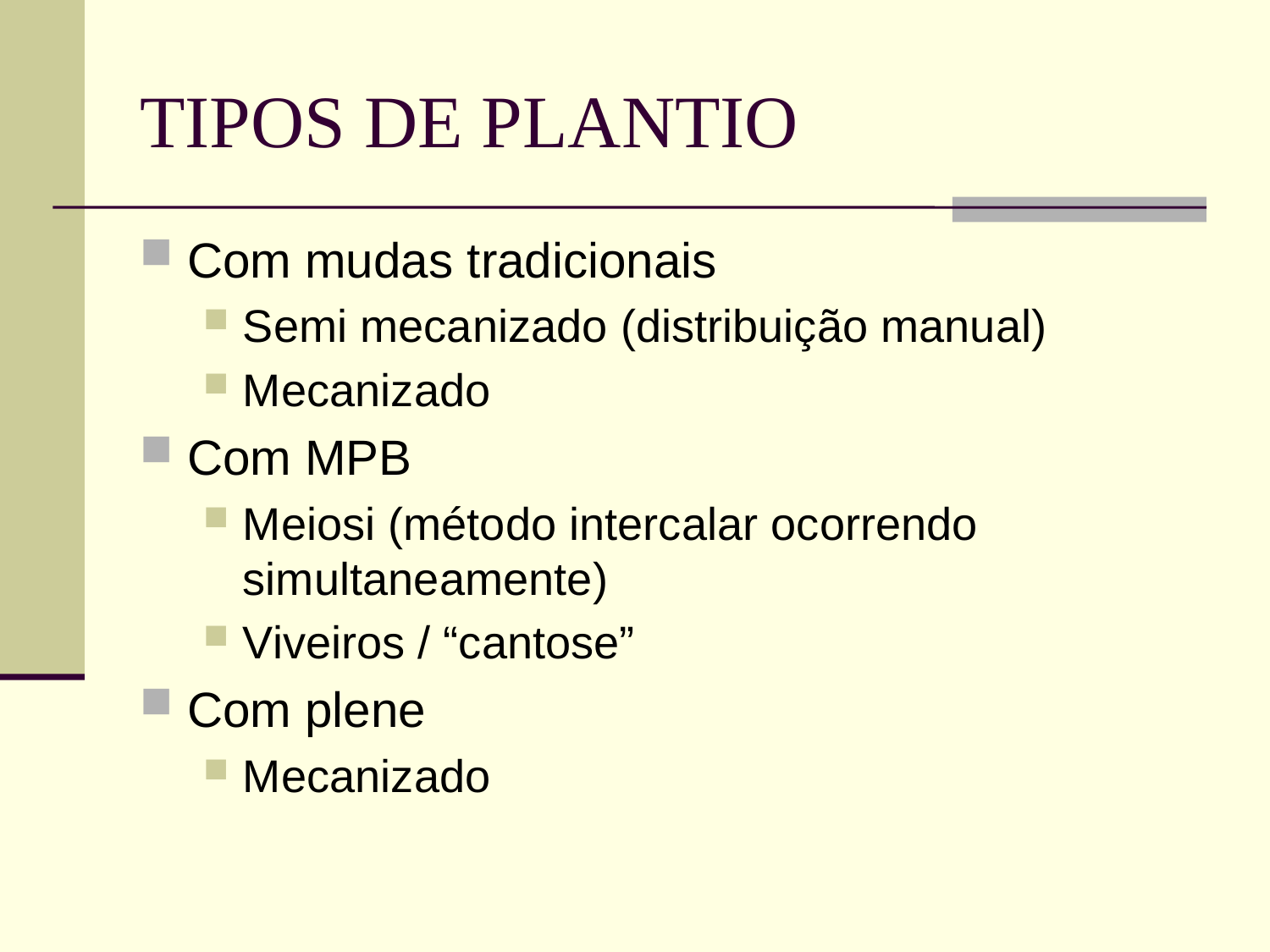

# TIPOS DE PLANTIO
Com mudas tradicionais
Semi mecanizado (distribuição manual)
Mecanizado
Com MPB
Meiosi (método intercalar ocorrendo simultaneamente)
Viveiros / “cantose”
Com plene
Mecanizado